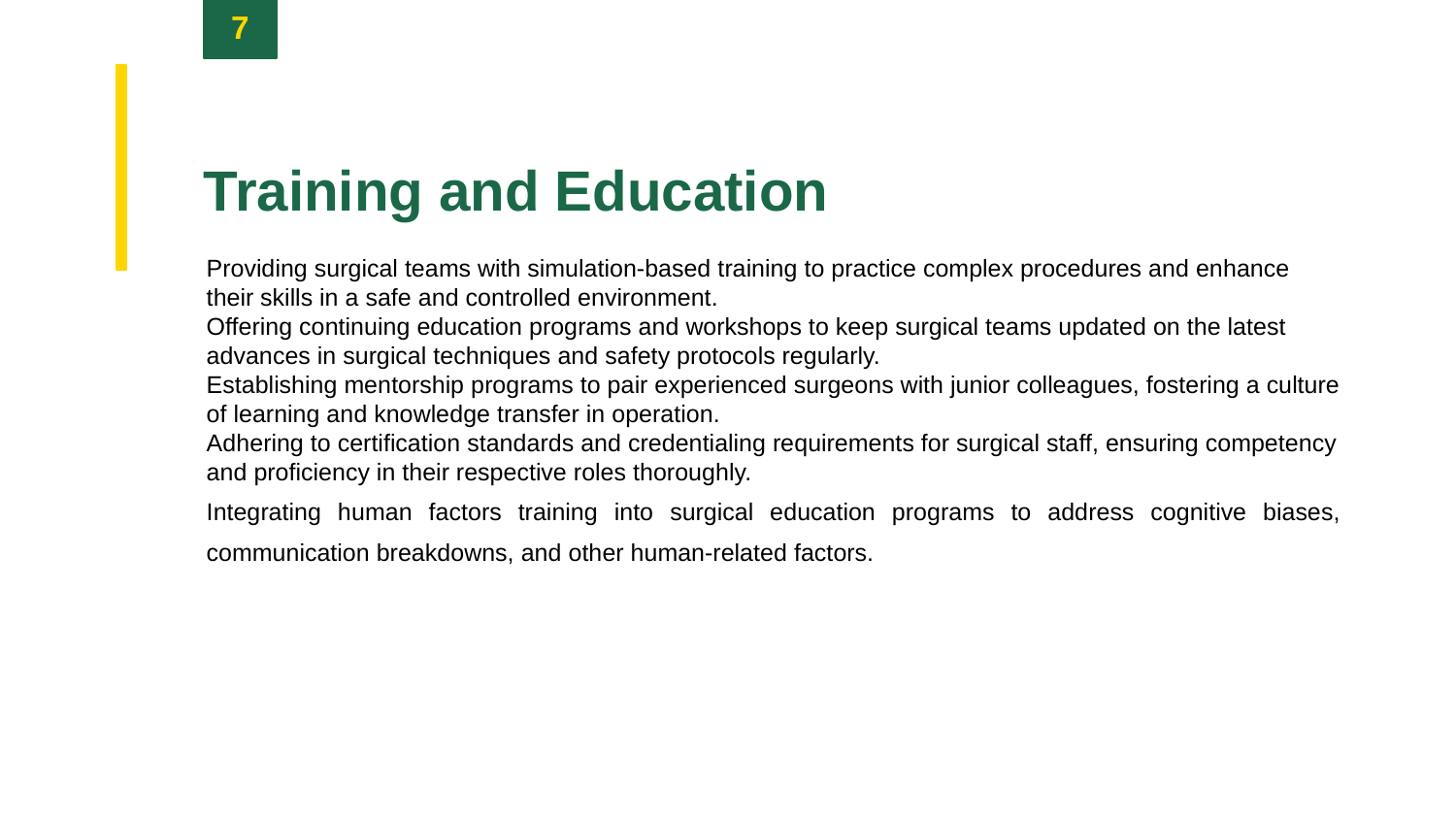

7

Training and Education
Providing surgical teams with simulation-based training to practice complex procedures and enhance their skills in a safe and controlled environment.
Offering continuing education programs and workshops to keep surgical teams updated on the latest advances in surgical techniques and safety protocols regularly.
Establishing mentorship programs to pair experienced surgeons with junior colleagues, fostering a culture of learning and knowledge transfer in operation.
Adhering to certification standards and credentialing requirements for surgical staff, ensuring competency and proficiency in their respective roles thoroughly.
Integrating human factors training into surgical education programs to address cognitive biases, communication breakdowns, and other human-related factors.